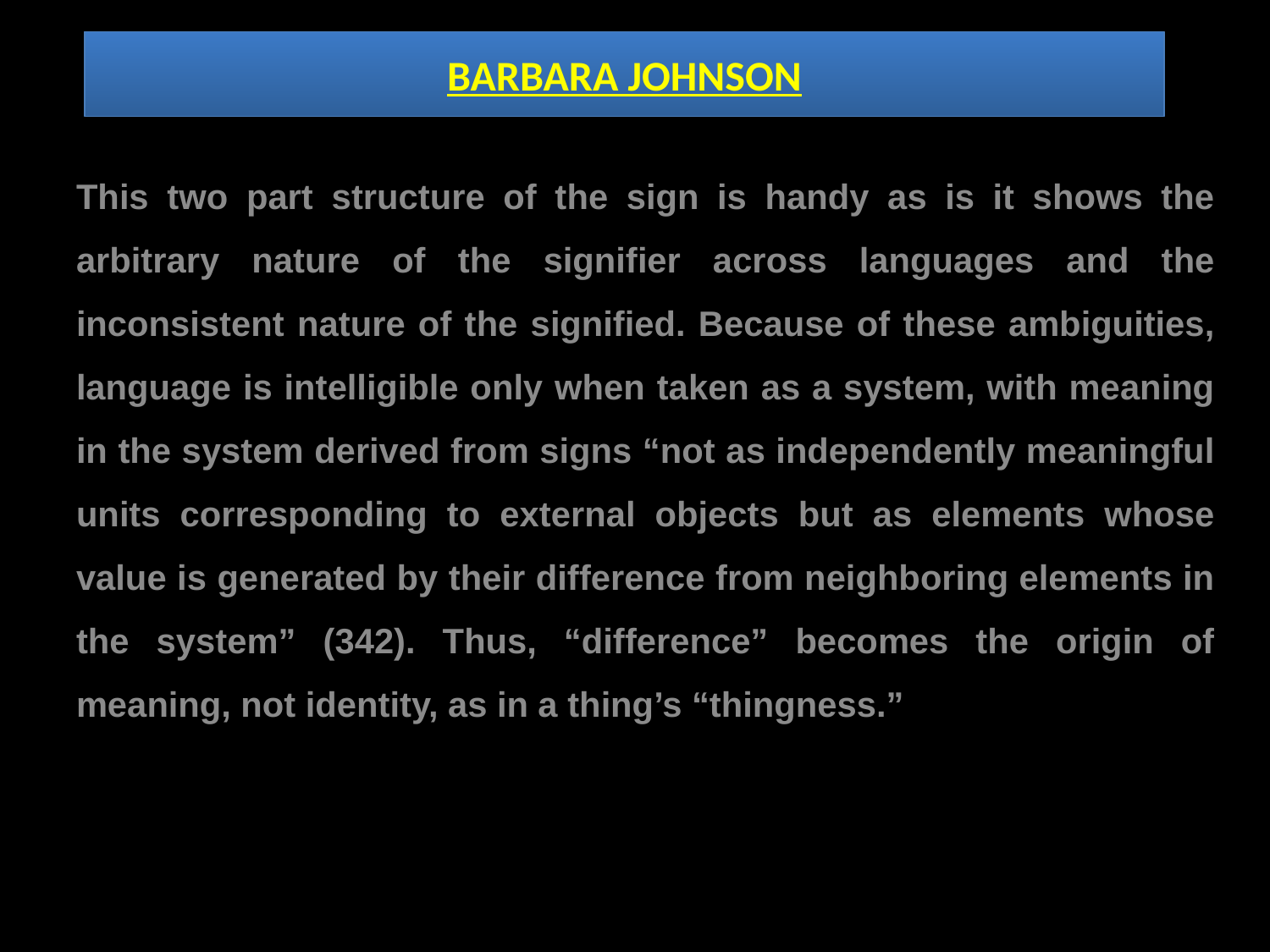

# BARBARA JOHNSON
This two part structure of the sign is handy as is it shows the arbitrary nature of the signifier across languages and the inconsistent nature of the signified. Because of these ambiguities, language is intelligible only when taken as a system, with meaning in the system derived from signs “not as independently meaningful units corresponding to external objects but as elements whose value is generated by their difference from neighboring elements in the system” (342). Thus, “difference” becomes the origin of meaning, not identity, as in a thing’s “thingness.”